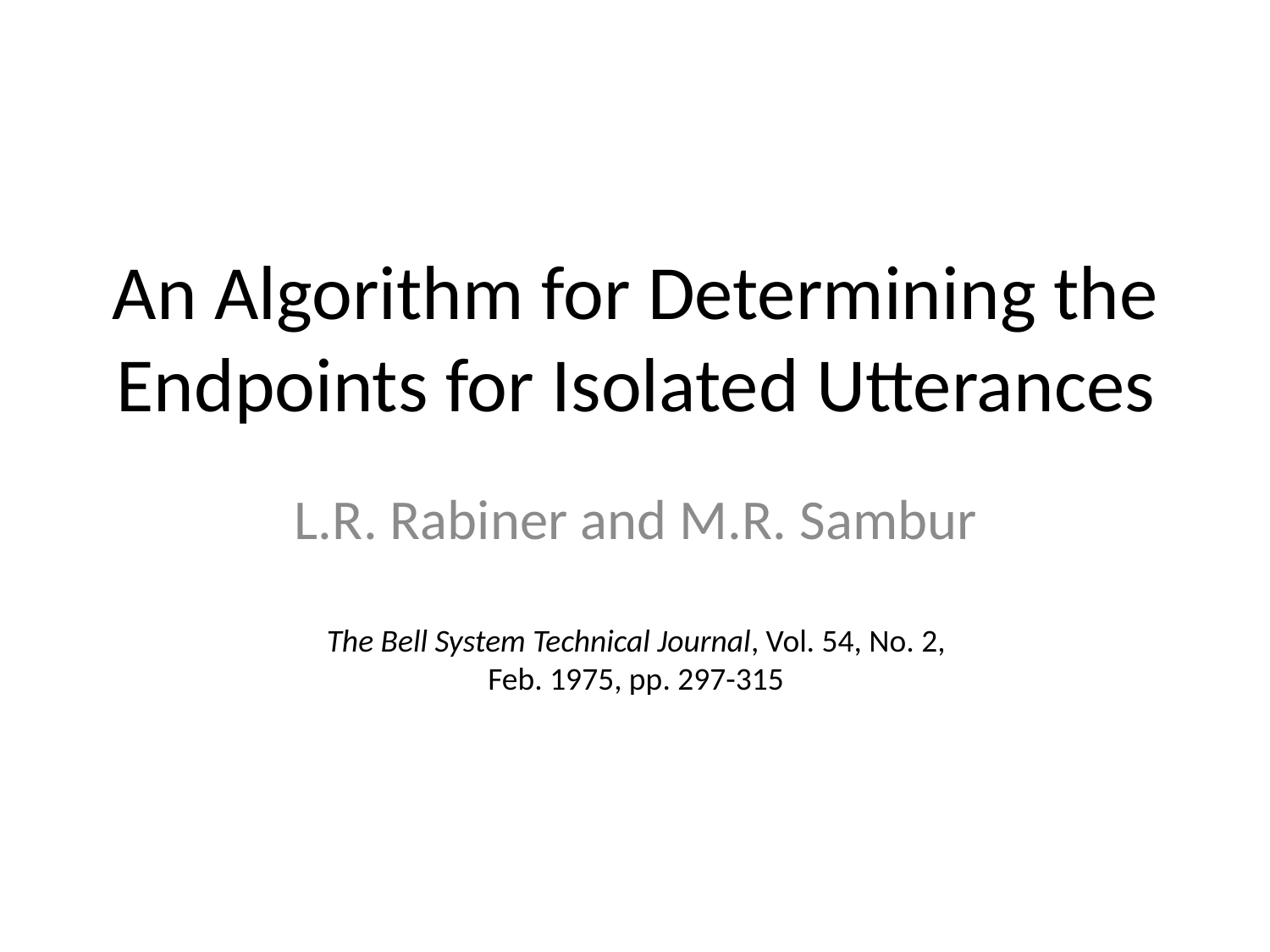

# An Algorithm for Determining the Endpoints for Isolated Utterances
L.R. Rabiner and M.R. Sambur

The Bell System Technical Journal, Vol. 54, No. 2, Feb. 1975, pp. 297-315